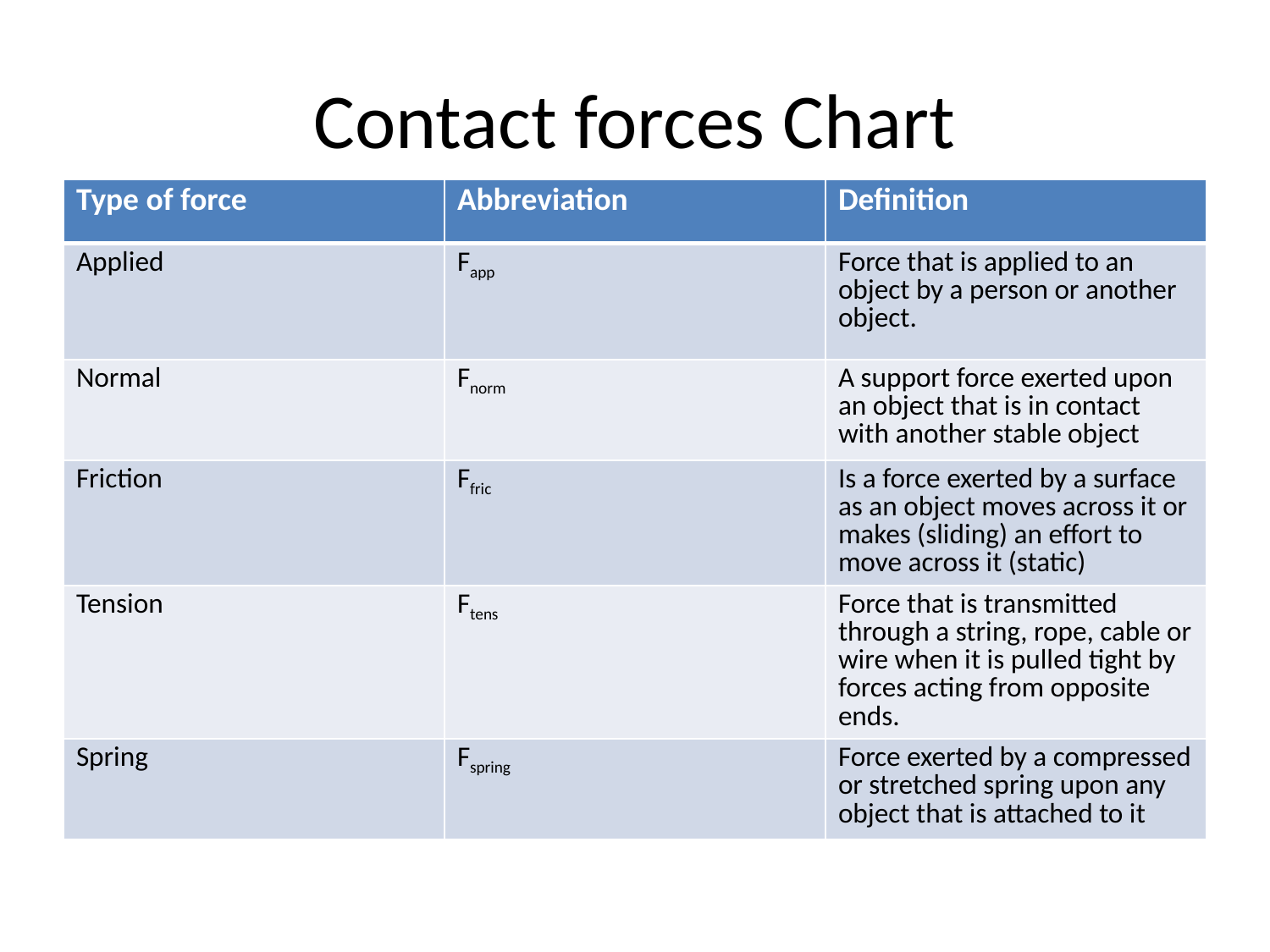

# Contact forces Chart
| Type of force | Abbreviation | Definition |
| --- | --- | --- |
| Applied | Fapp | Force that is applied to an object by a person or another object. |
| Normal | Fnorm | A support force exerted upon an object that is in contact with another stable object |
| Friction | Ffric | Is a force exerted by a surface as an object moves across it or makes (sliding) an effort to move across it (static) |
| Tension | Ftens | Force that is transmitted through a string, rope, cable or wire when it is pulled tight by forces acting from opposite ends. |
| Spring | Fspring | Force exerted by a compressed or stretched spring upon any object that is attached to it |